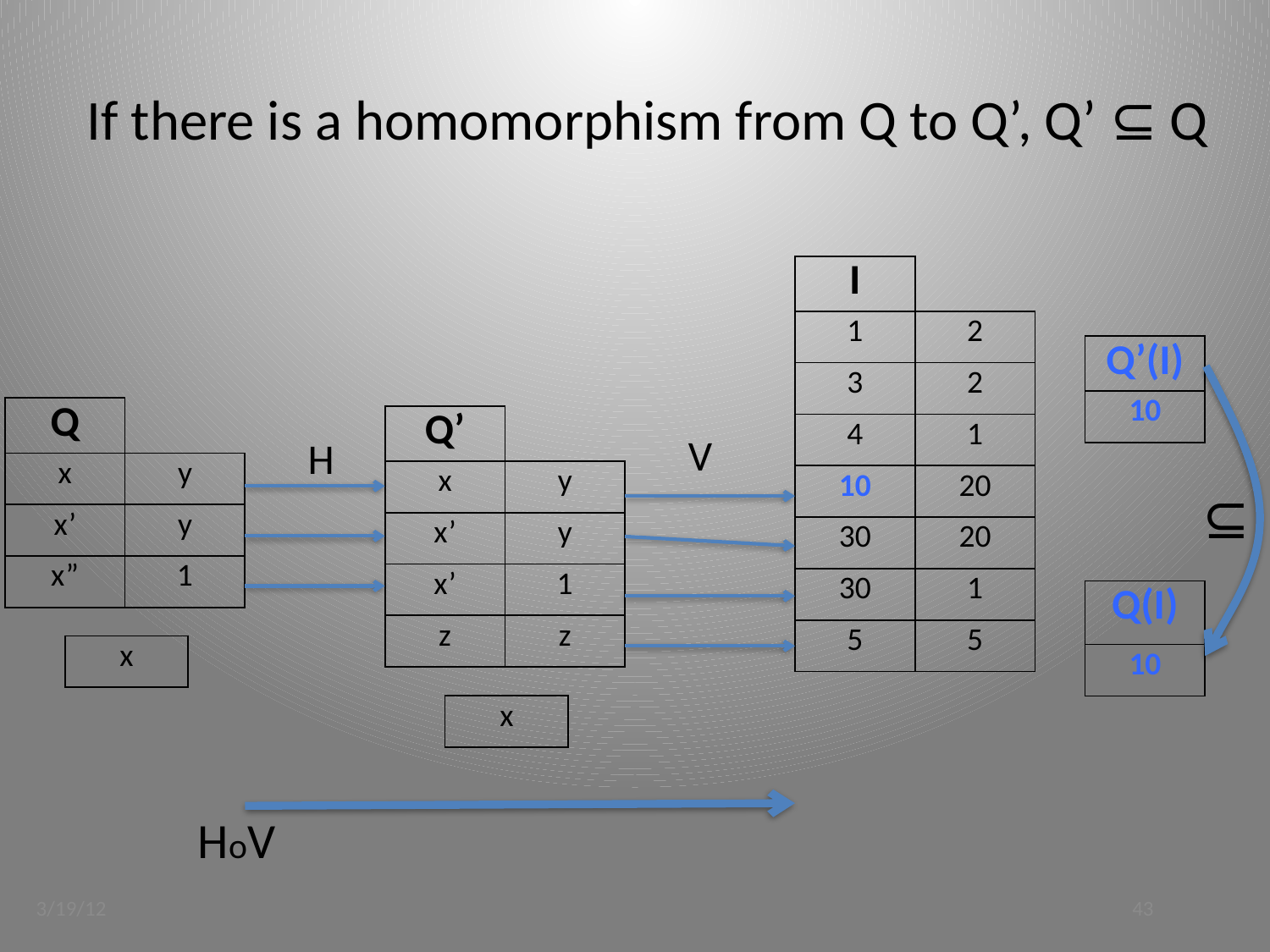

# If there is a homomorphism from Q to Q’, Q’ ⊆ Q
| I |  |
| --- | --- |
| 1 | 2 |
| 3 | 2 |
| 4 | 1 |
| 10 | 20 |
| 30 | 20 |
| 30 | 1 |
| 5 | 5 |
| Q’(I) |
| --- |
| 10 |

| Q |  |
| --- | --- |
| x | y |
| x’ | y |
| x” | 1 |
| Q’ |  |
| --- | --- |
| x | y |
| x’ | y |
| x’ | 1 |
| z | z |
V
H
⊆
| Q(I) |
| --- |
| 10 |
| x |
| --- |
| x |
| --- |
HoV
3/19/12
43